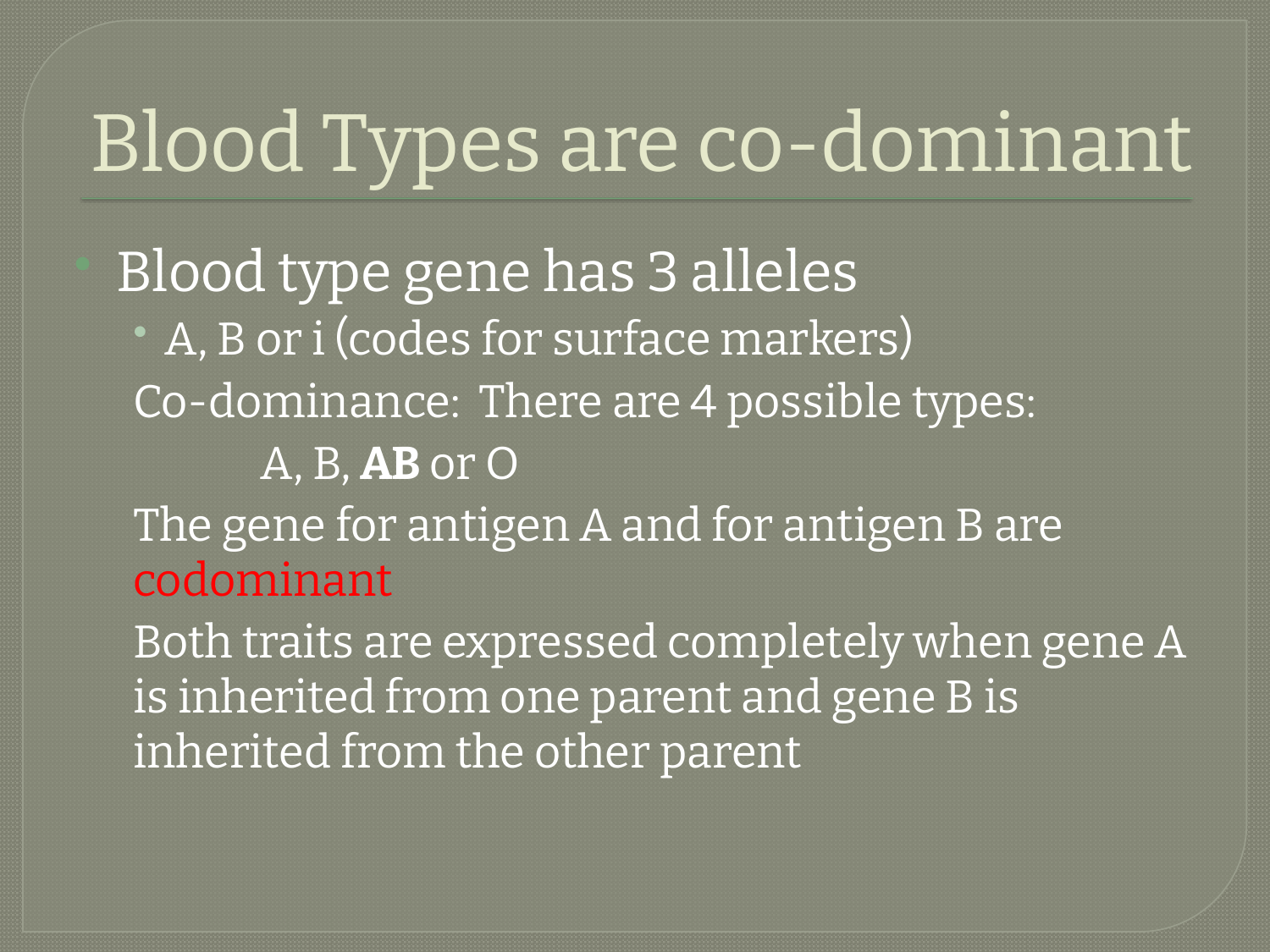

# Blood Types are co-dominant
Blood type gene has 3 alleles
A, B or i (codes for surface markers)
Co-dominance:  There are 4 possible types:
	A, B, AB or O
The gene for antigen A and for antigen B are codominant
Both traits are expressed completely when gene A is inherited from one parent and gene B is inherited from the other parent